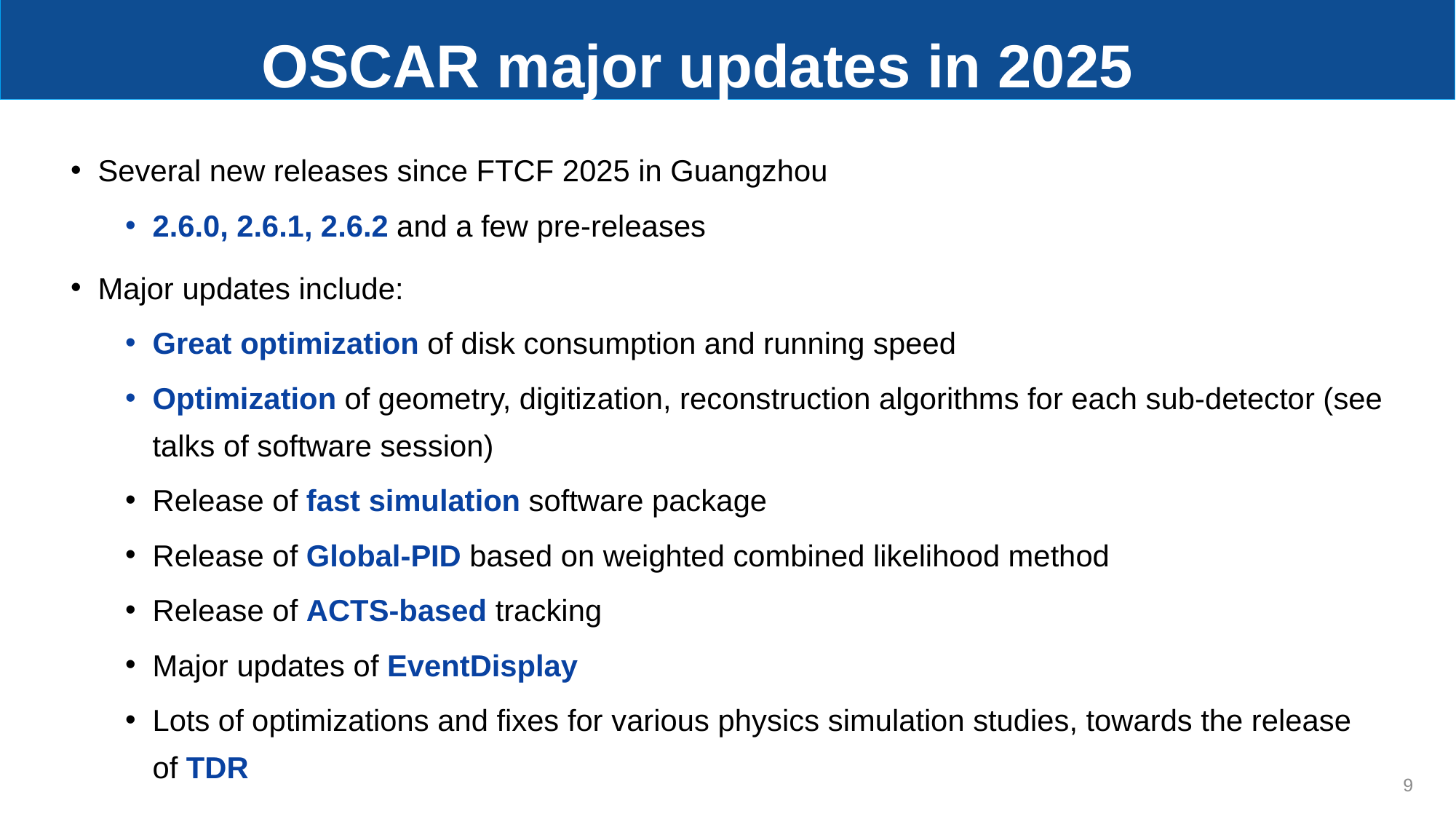

OSCAR major updates in 2025
Several new releases since FTCF 2025 in Guangzhou
2.6.0, 2.6.1, 2.6.2 and a few pre-releases
Major updates include:
Great optimization of disk consumption and running speed
Optimization of geometry, digitization, reconstruction algorithms for each sub-detector (see talks of software session)
Release of fast simulation software package
Release of Global-PID based on weighted combined likelihood method
Release of ACTS-based tracking
Major updates of EventDisplay
Lots of optimizations and fixes for various physics simulation studies, towards the release of TDR
9